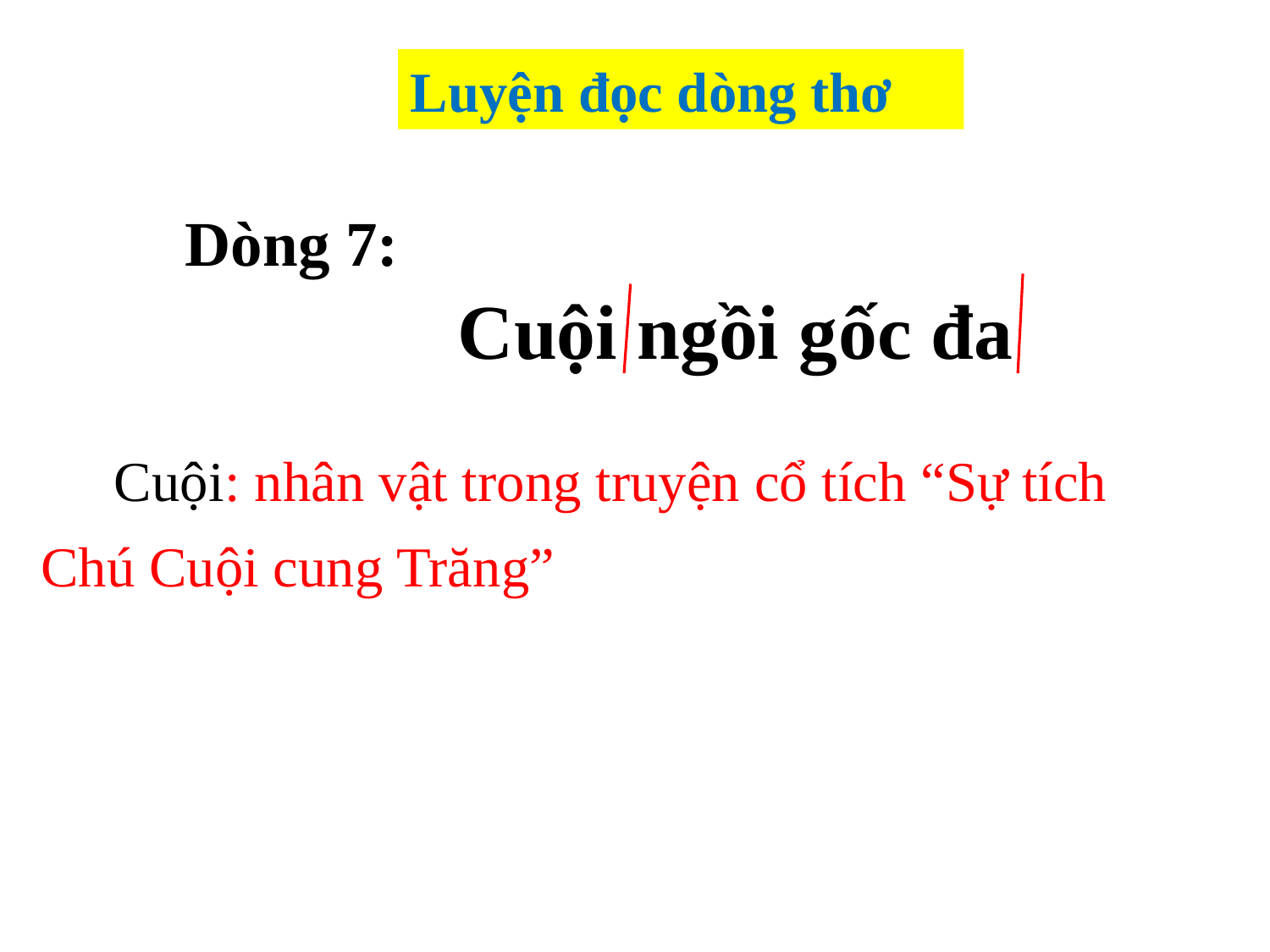

Luyện đọc dòng thơ
 Dòng 7:
               Cuội ngồi gốc đa
 Cuội
 : nhân vật trong truyện cổ tích “Sự tích
Chú Cuội cung Trăng”